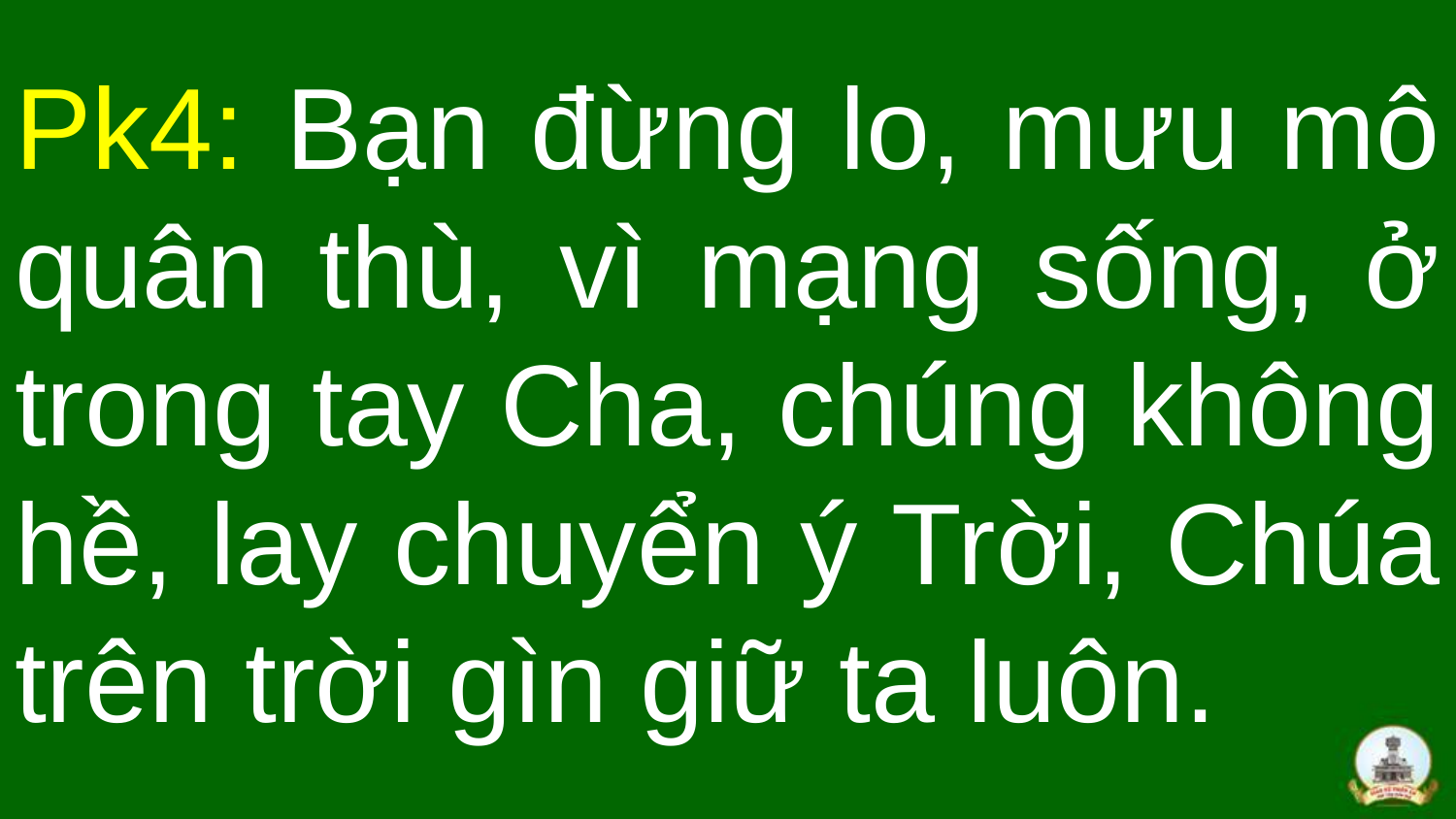

# Pk4: Bạn đừng lo, mưu mô quân thù, vì mạng sống, ở trong tay Cha, chúng không hề, lay chuyển ý Trời, Chúa trên trời gìn giữ ta luôn.